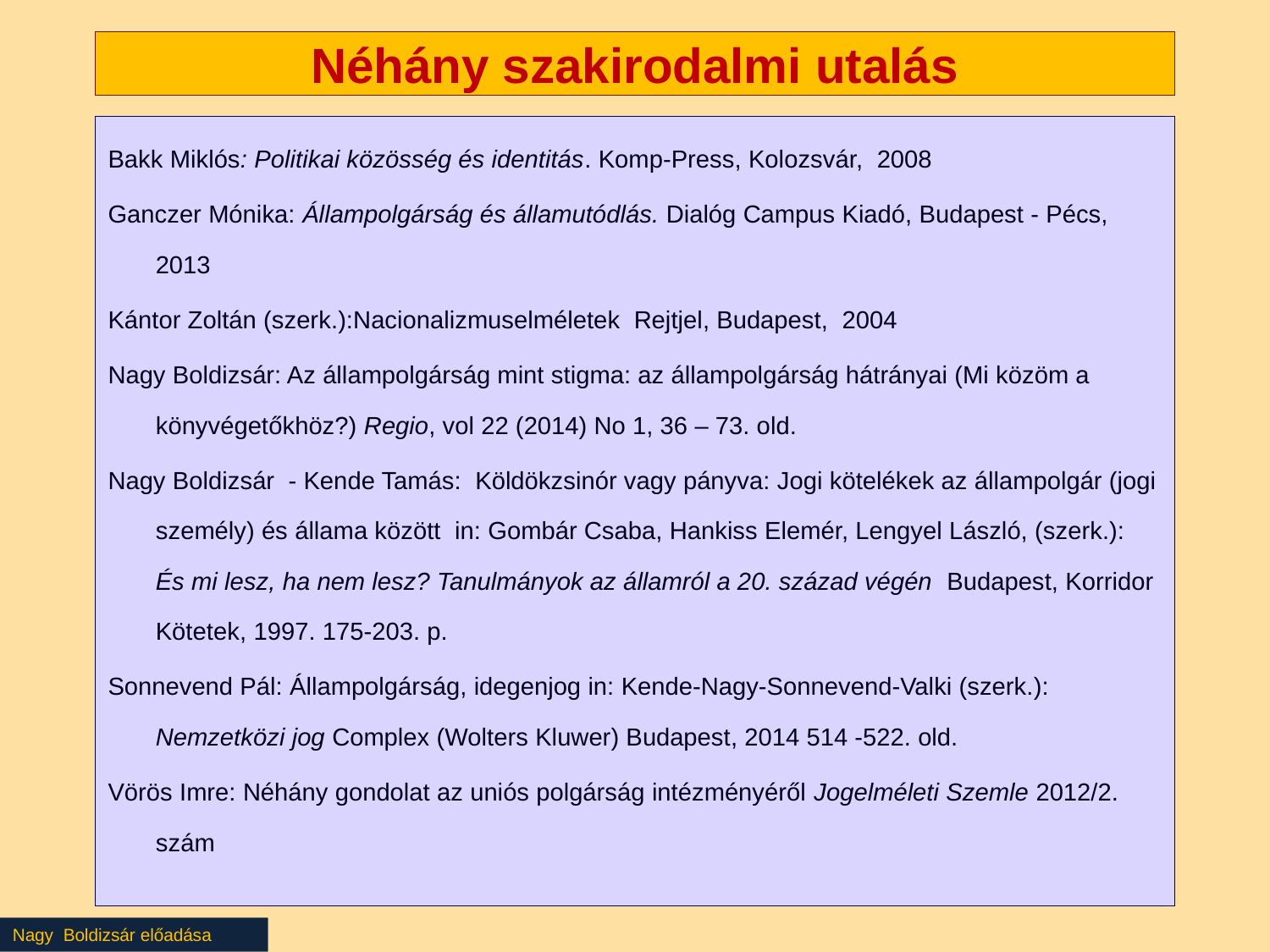

# Néhány szakirodalmi utalás
Bakk Miklós: Politikai közösség és identitás. Komp-Press, Kolozsvár,  2008
Ganczer Mónika: Állampolgárság és államutódlás. Dialóg Campus Kiadó, Budapest - Pécs, 2013
Kántor Zoltán (szerk.):Nacionalizmuselméletek  Rejtjel, Budapest,  2004
Nagy Boldizsár: Az állampolgárság mint stigma: az állampolgárság hátrányai (Mi közöm a könyvégetőkhöz?) Regio, vol 22 (2014) No 1, 36 – 73. old.
Nagy Boldizsár  - Kende Tamás:  Köldökzsinór vagy pányva: Jogi kötelékek az állampolgár (jogi személy) és állama között  in: Gombár Csaba, Hankiss Elemér, Lengyel László, (szerk.): És mi lesz, ha nem lesz? Tanulmányok az államról a 20. század végén  Budapest, Korridor Kötetek, 1997. 175-203. p.
Sonnevend Pál: Állampolgárság, idegenjog in: Kende-Nagy-Sonnevend-Valki (szerk.): Nemzetközi jog Complex (Wolters Kluwer) Budapest, 2014 514 -522. old.
Vörös Imre: Néhány gondolat az uniós polgárság intézményéről Jogelméleti Szemle 2012/2. szám